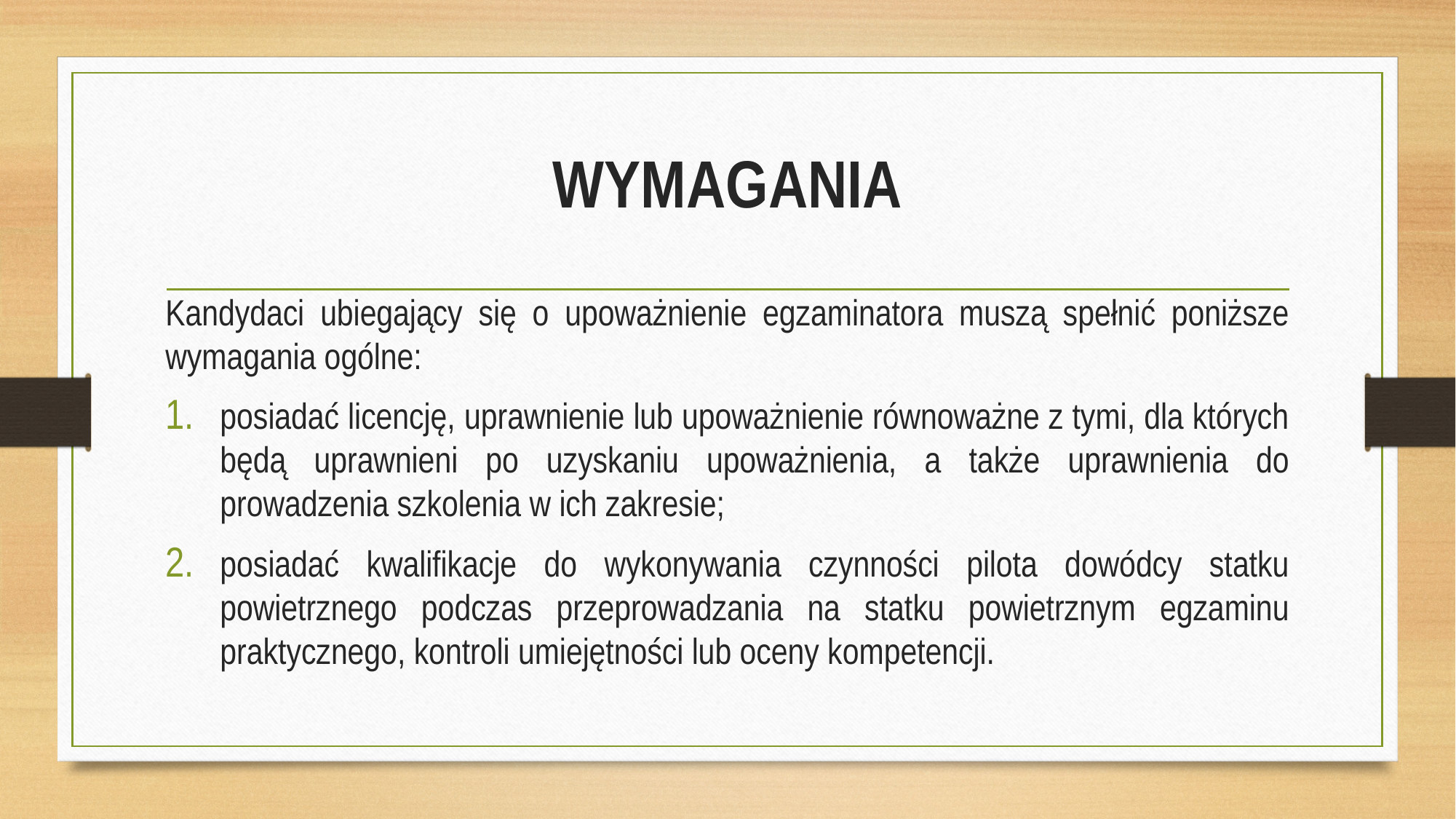

# WYMAGANIA
Kandydaci ubiegający się o upoważnienie egzaminatora muszą spełnić poniższe wymagania ogólne:
posiadać licencję, uprawnienie lub upoważnienie równoważne z tymi, dla których będą uprawnieni po uzyskaniu upoważnienia, a także uprawnienia do prowadzenia szkolenia w ich zakresie;
posiadać kwalifikacje do wykonywania czynności pilota dowódcy statku powietrznego podczas przeprowadzania na statku powietrznym egzaminu praktycznego, kontroli umiejętności lub oceny kompetencji.